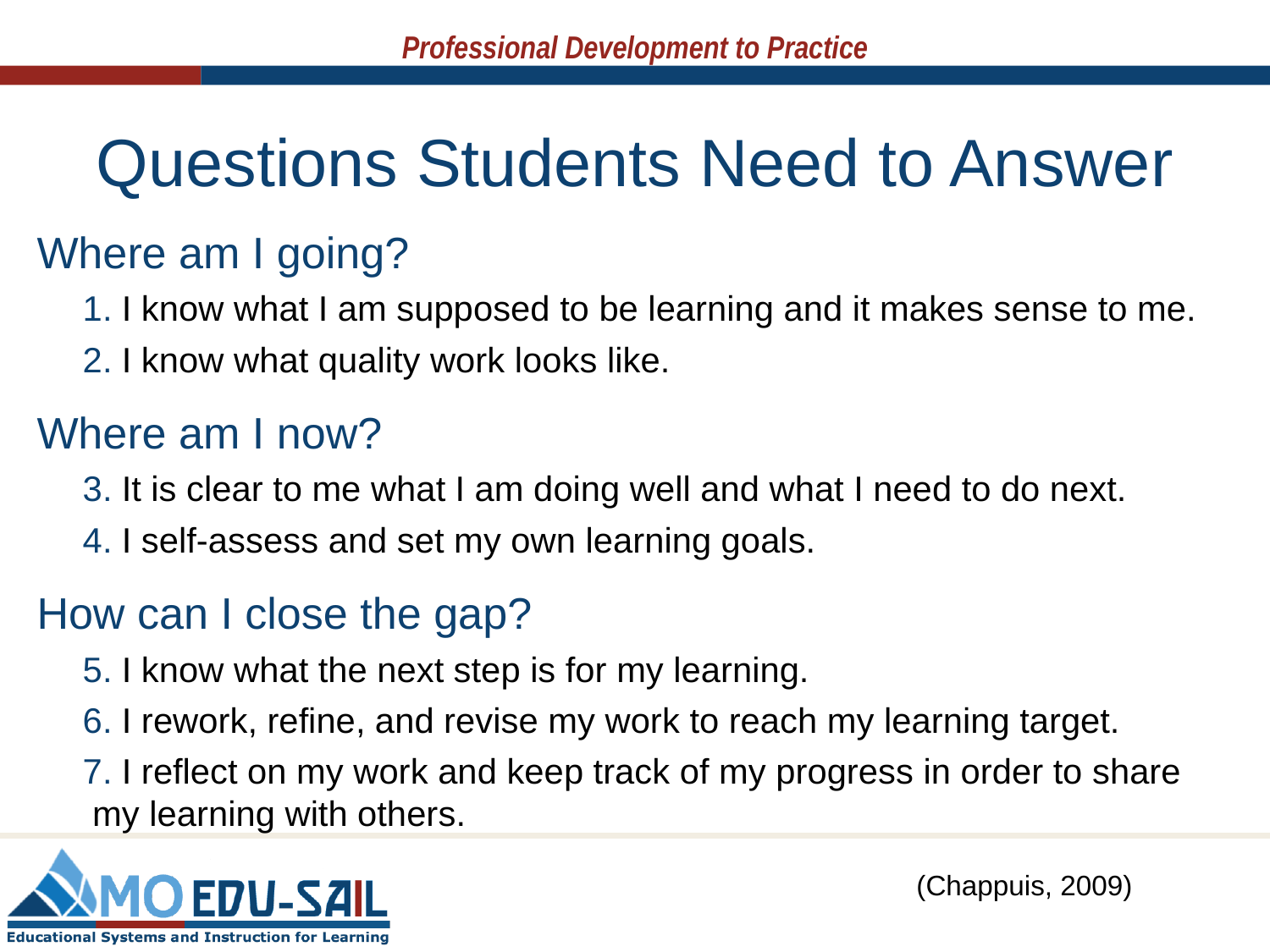

# Questions Students Need to Answer
Where am I going?
1. I know what I am supposed to be learning and it makes sense to me.
2. I know what quality work looks like.

Where am I now?
3. It is clear to me what I am doing well and what I need to do next.
4. I self-assess and set my own learning goals.

How can I close the gap?
5. I know what the next step is for my learning.
6. I rework, refine, and revise my work to reach my learning target.
7. I reflect on my work and keep track of my progress in order to share my learning with others.
(Chappuis, 2009)